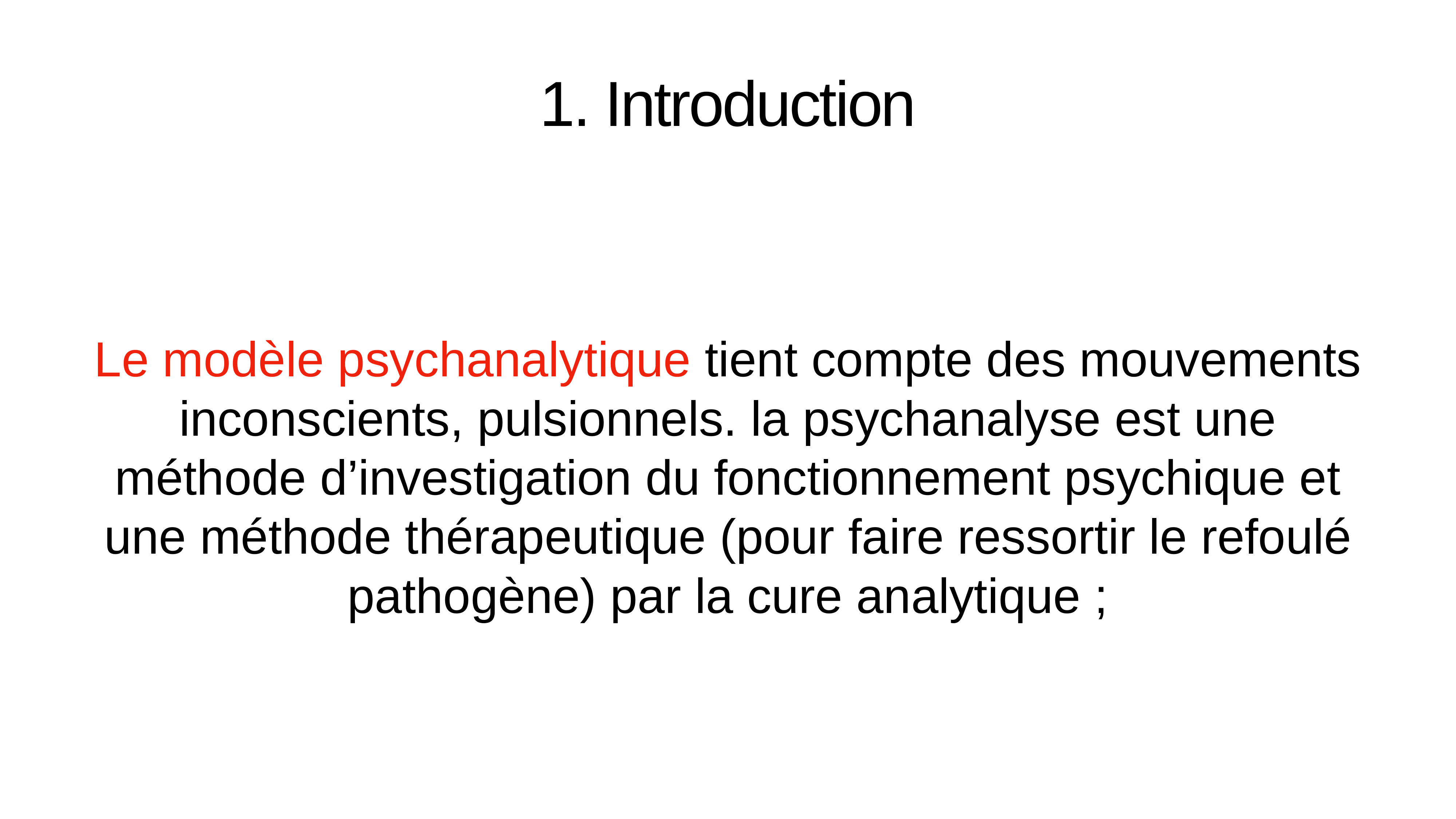

# 1. Introduction

Le modèle psychanalytique tient compte des mouvements inconscients, pulsionnels. la psychanalyse est une méthode d’investigation du fonctionnement psychique et une méthode thérapeutique (pour faire ressortir le refoulé pathogène) par la cure analytique ;